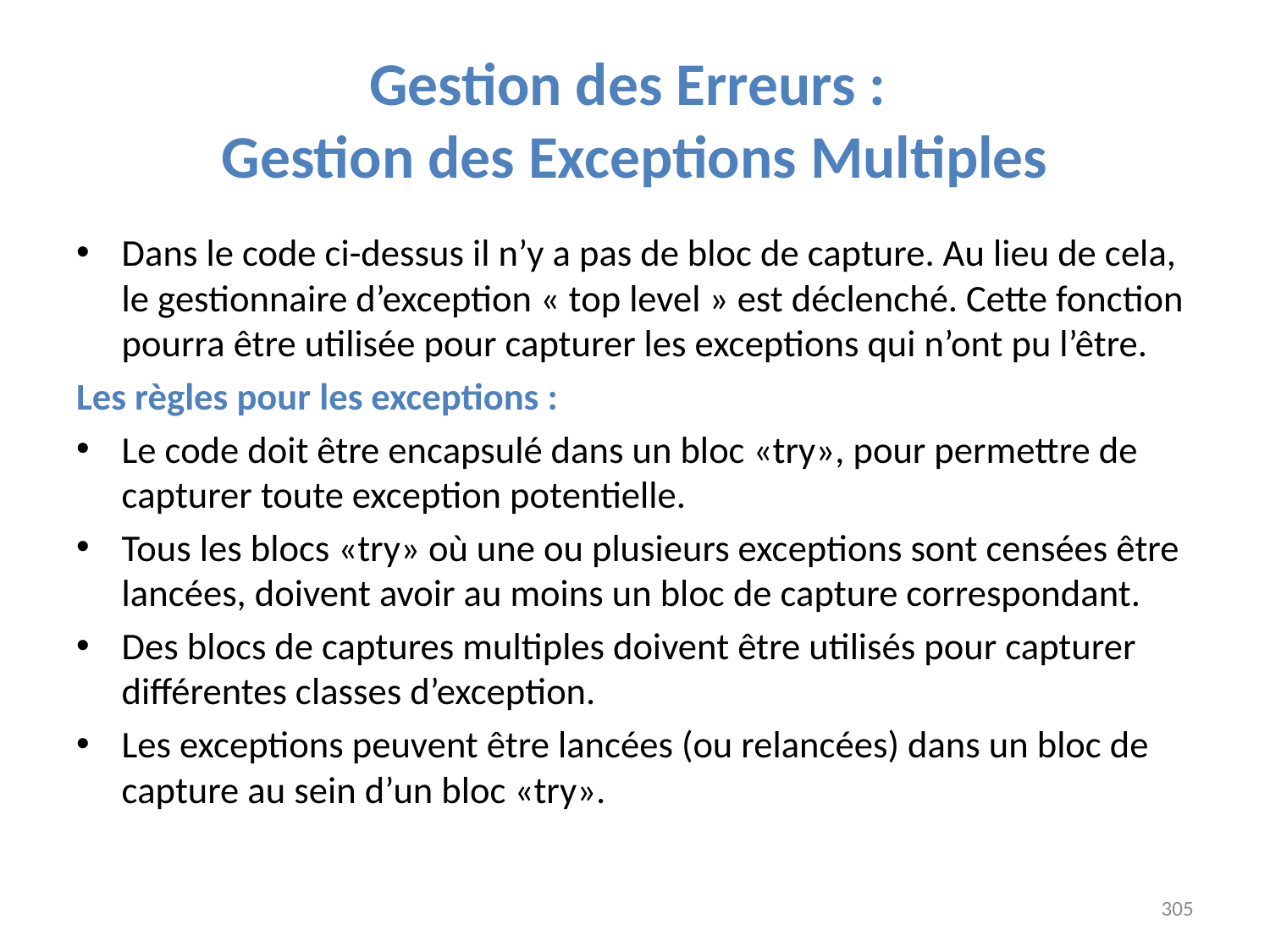

# Gestion des Erreurs : Gestion des Exceptions Multiples
Dans le code ci-dessus il n’y a pas de bloc de capture. Au lieu de cela, le gestionnaire d’exception « top level » est déclenché. Cette fonction pourra être utilisée pour capturer les exceptions qui n’ont pu l’être.
Les règles pour les exceptions :
Le code doit être encapsulé dans un bloc «try», pour permettre de capturer toute exception potentielle.
Tous les blocs «try» où une ou plusieurs exceptions sont censées être lancées, doivent avoir au moins un bloc de capture correspondant.
Des blocs de captures multiples doivent être utilisés pour capturer différentes classes d’exception.
Les exceptions peuvent être lancées (ou relancées) dans un bloc de capture au sein d’un bloc «try».

305